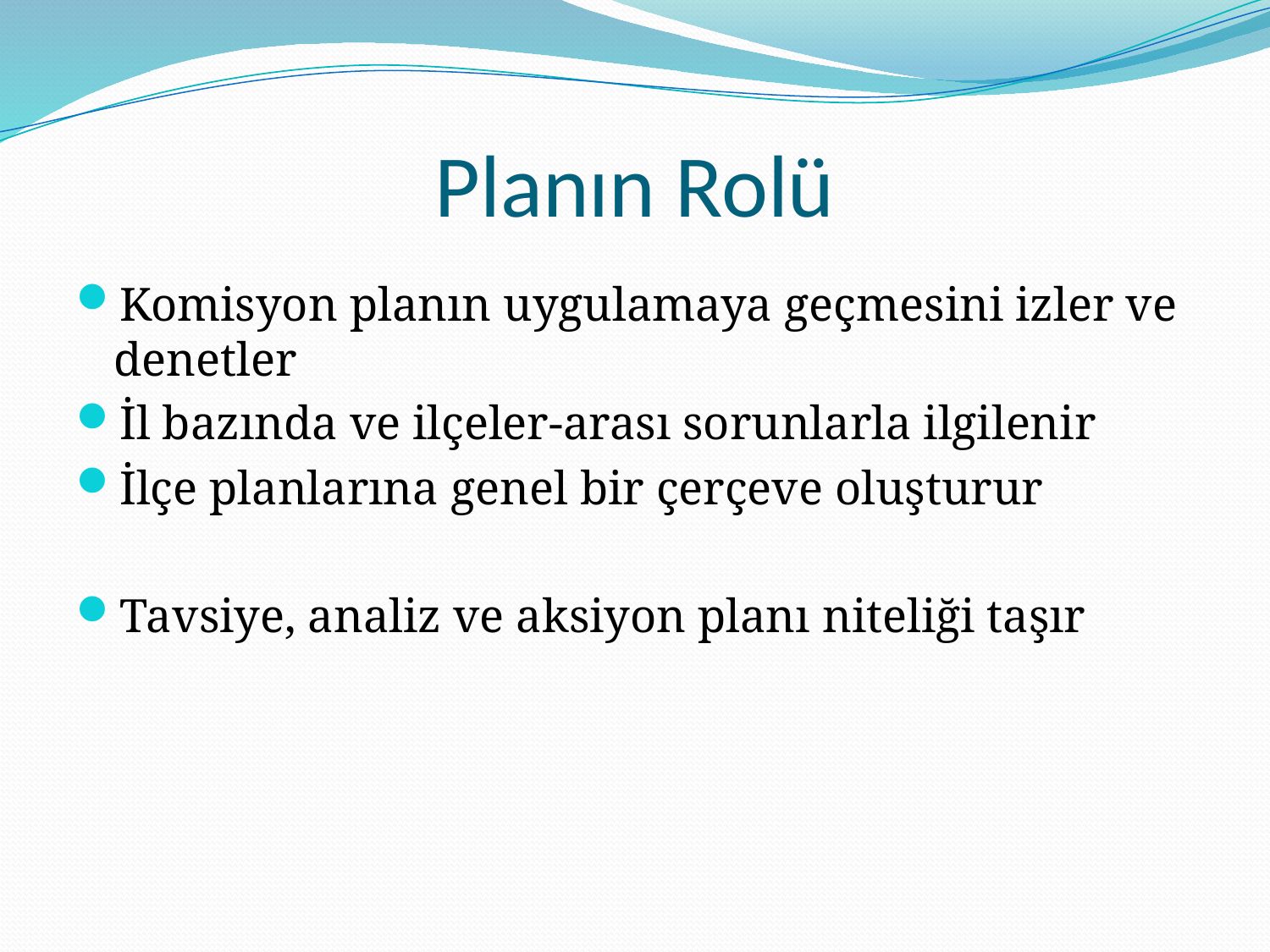

# Planın Rolü
Komisyon planın uygulamaya geçmesini izler ve denetler
İl bazında ve ilçeler-arası sorunlarla ilgilenir
İlçe planlarına genel bir çerçeve oluşturur

Tavsiye, analiz ve aksiyon planı niteliği taşır